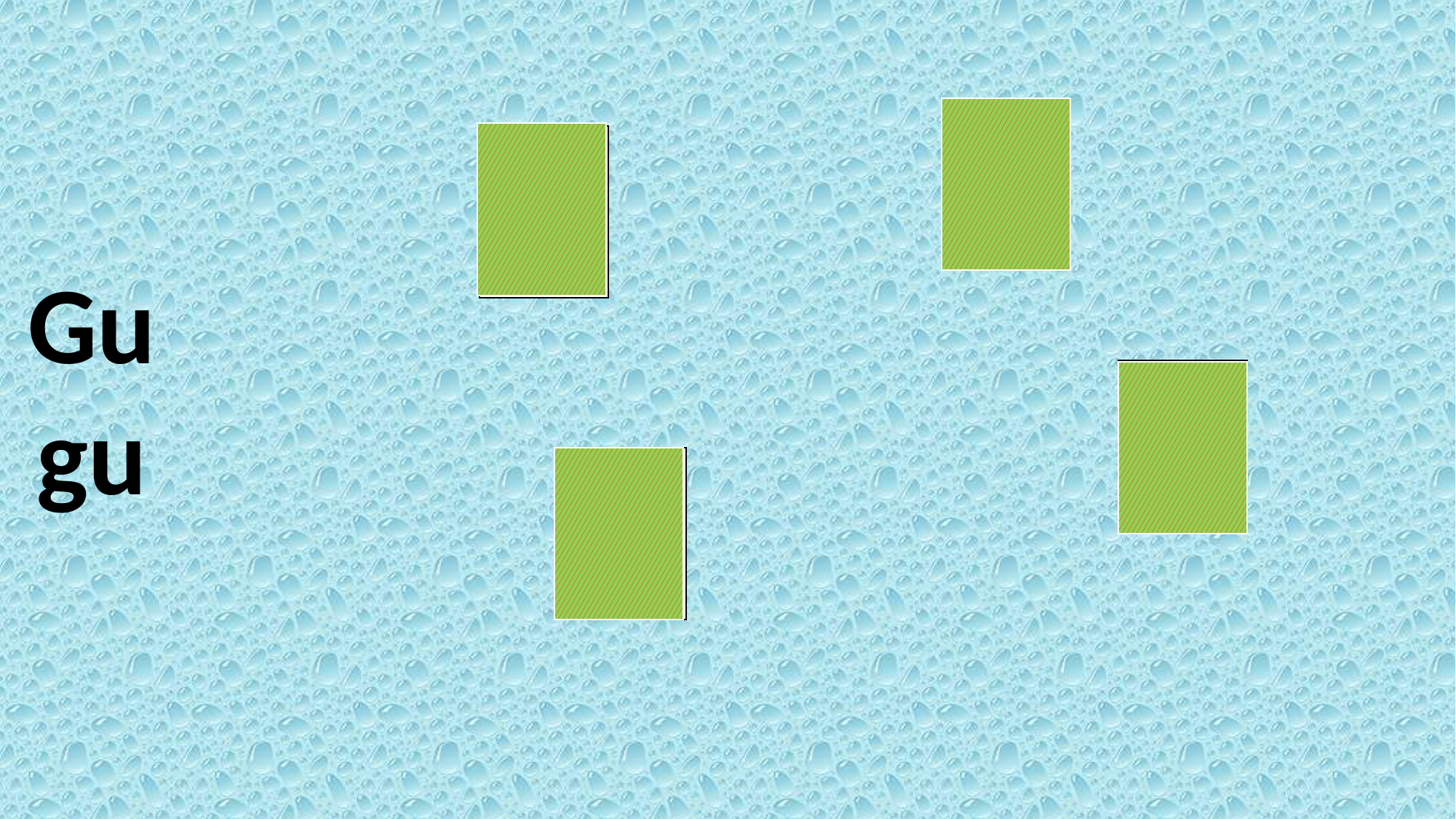

Gui
gui

Gu
gu

Gui
gui
Gue
gue

Gue
gue